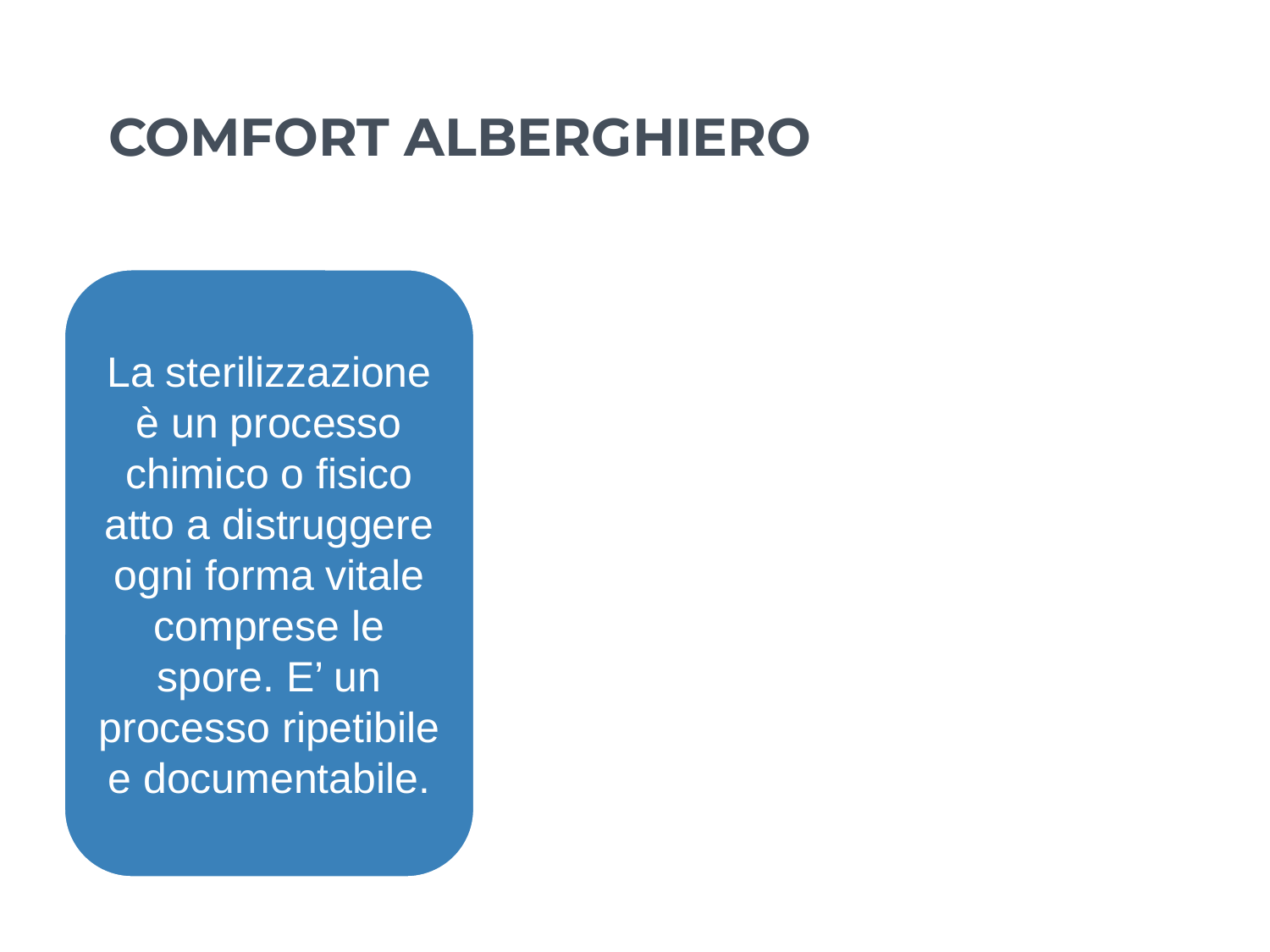

# COMFORT ALBERGHIERO
La sterilizzazione è un processo chimico o fisico atto a distruggere ogni forma vitale comprese le spore. E’ un processo ripetibile e documentabile.